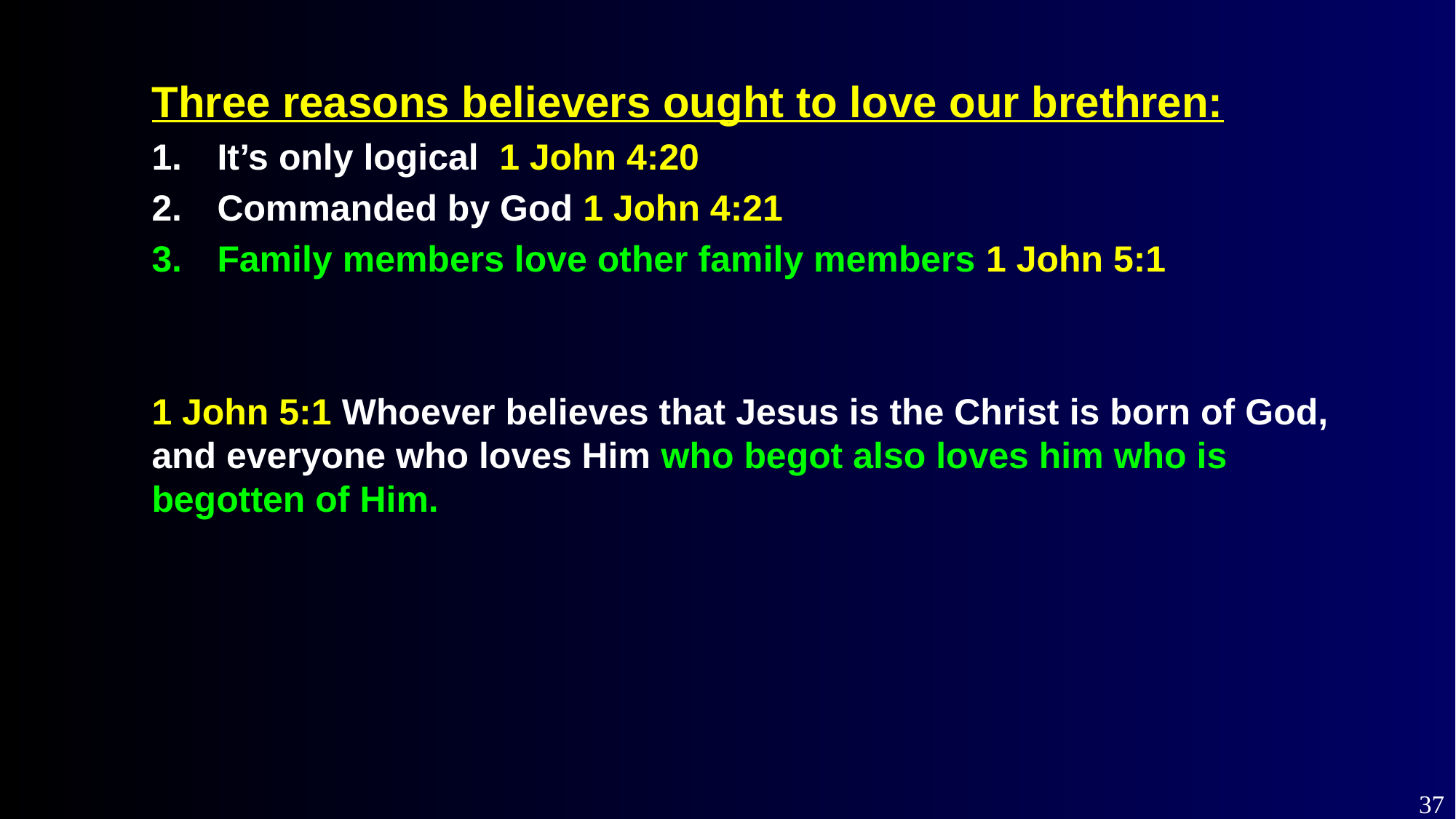

Three reasons believers ought to love our brethren:
It’s only logical  1 John 4:20
Commanded by God 1 John 4:21
Family members love other family members 1 John 5:1

1 John 5:1 Whoever believes that Jesus is the Christ is born of God, and everyone who loves Him who begot also loves him who is begotten of Him.

37